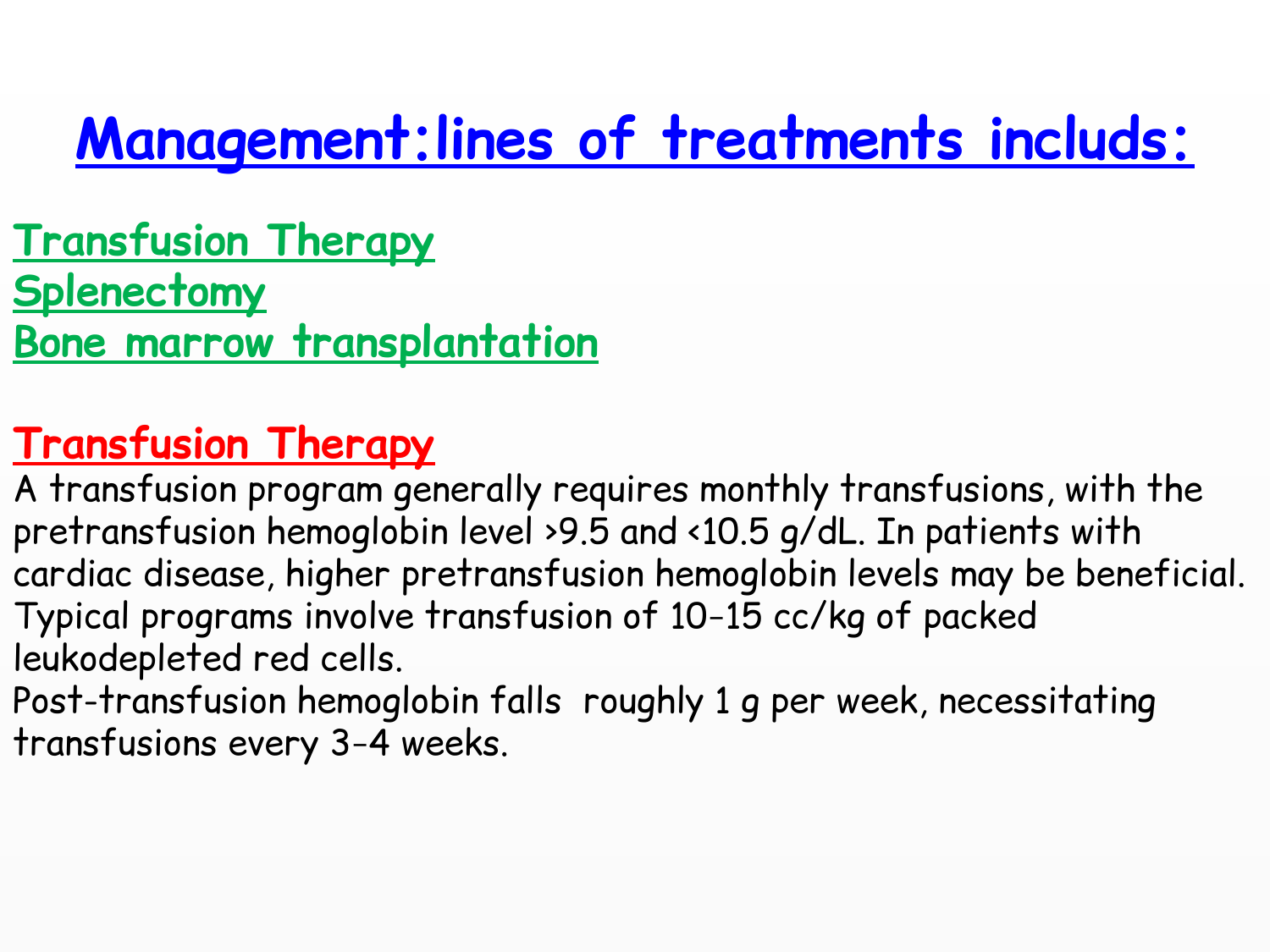

Management:lines of treatments includs:

Transfusion Therapy
Splenectomy
Bone marrow transplantation

Transfusion Therapy
A transfusion program generally requires monthly transfusions, with the pretransfusion hemoglobin level >9.5 and <10.5 g/dL. In patients with cardiac disease, higher pretransfusion hemoglobin levels may be beneficial. Typical programs involve transfusion of 10–15 cc/kg of packed leukodepleted red cells.
Post-transfusion hemoglobin falls  roughly 1 g per week, necessitating transfusions every 3–4 weeks.